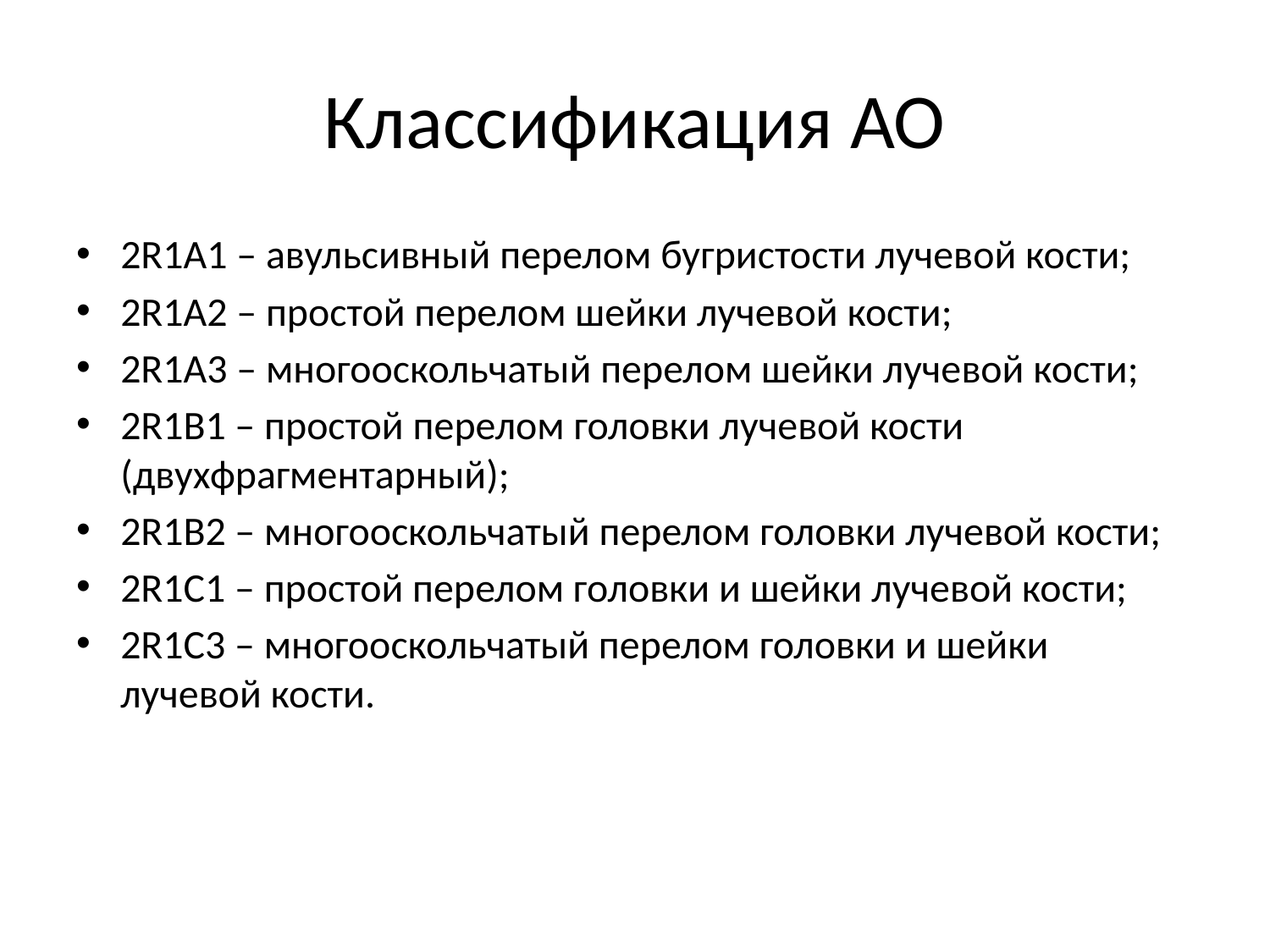

# Классификация АО
2R1A1 – авульсивный перелом бугристости лучевой кости;
2R1A2 – простой перелом шейки лучевой кости;
2R1A3 – многооскольчатый перелом шейки лучевой кости;
2R1B1 – простой перелом головки лучевой кости (двухфрагментарный);
2R1B2 – многооскольчатый перелом головки лучевой кости;
2R1C1 – простой перелом головки и шейки лучевой кости;
2R1C3 – многооскольчатый перелом головки и шейки лучевой кости.